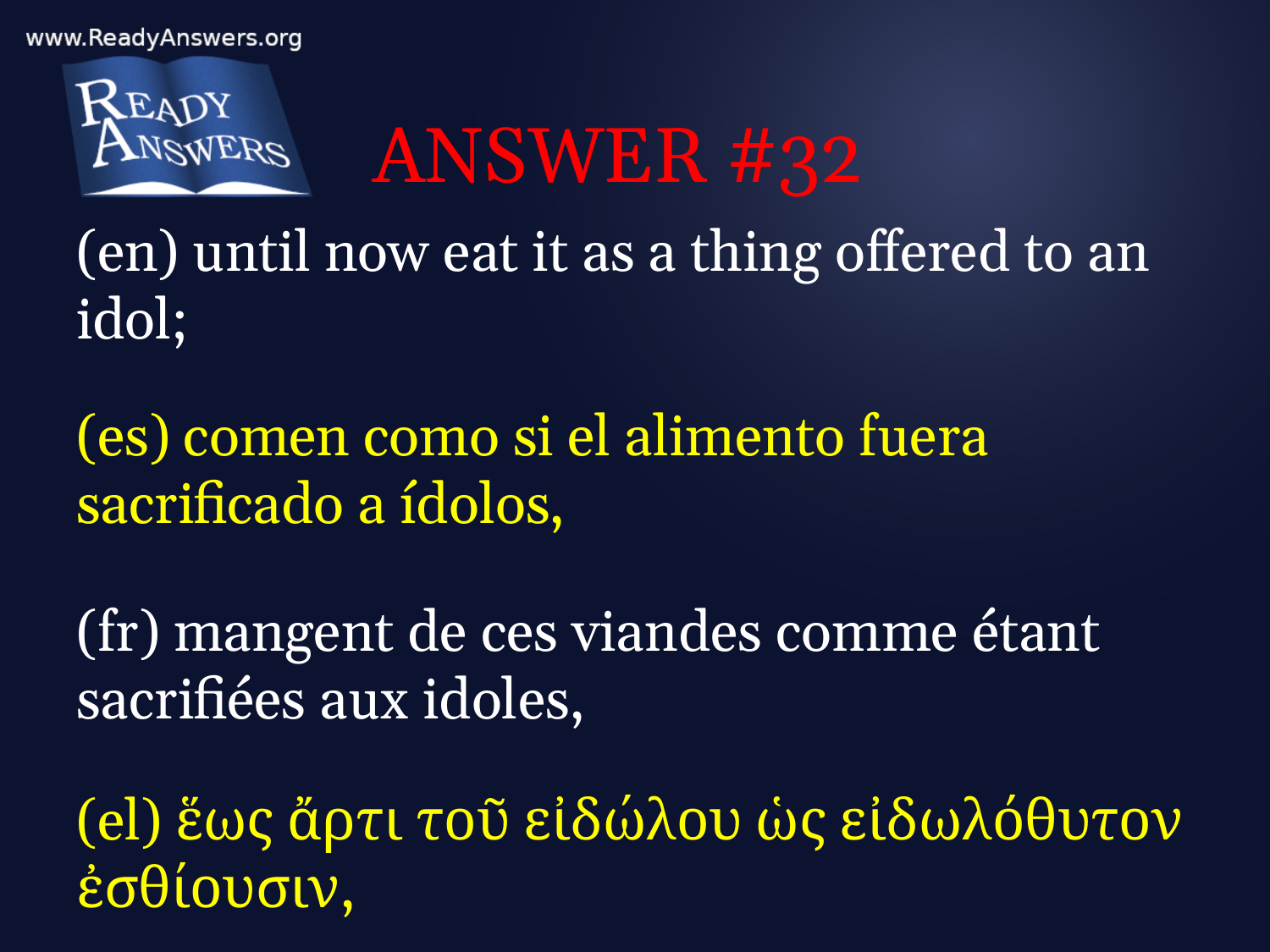

# ANSWER #32
(en) until now eat it as a thing offered to an idol;
(es) comen como si el alimento fuera sacrificado a ídolos,
(fr) mangent de ces viandes comme étant sacrifiées aux idoles,
(el) ἕως ἄρτι τοῦ εἰδώλου ὡς εἰδωλόθυτον ἐσθίουσιν,